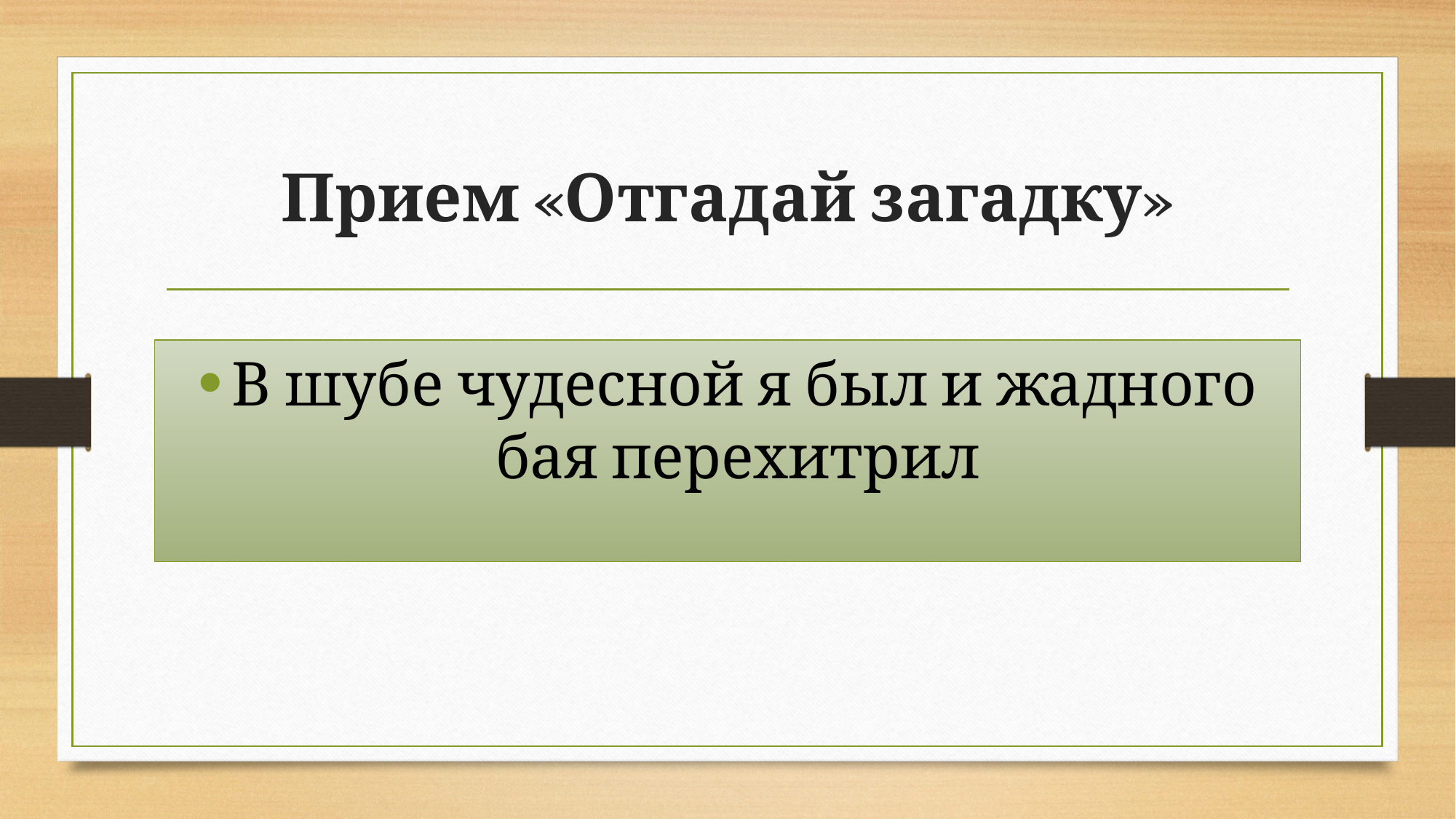

# Прием «Отгадай загадку»
В шубе чудесной я был и жадного бая перехитрил